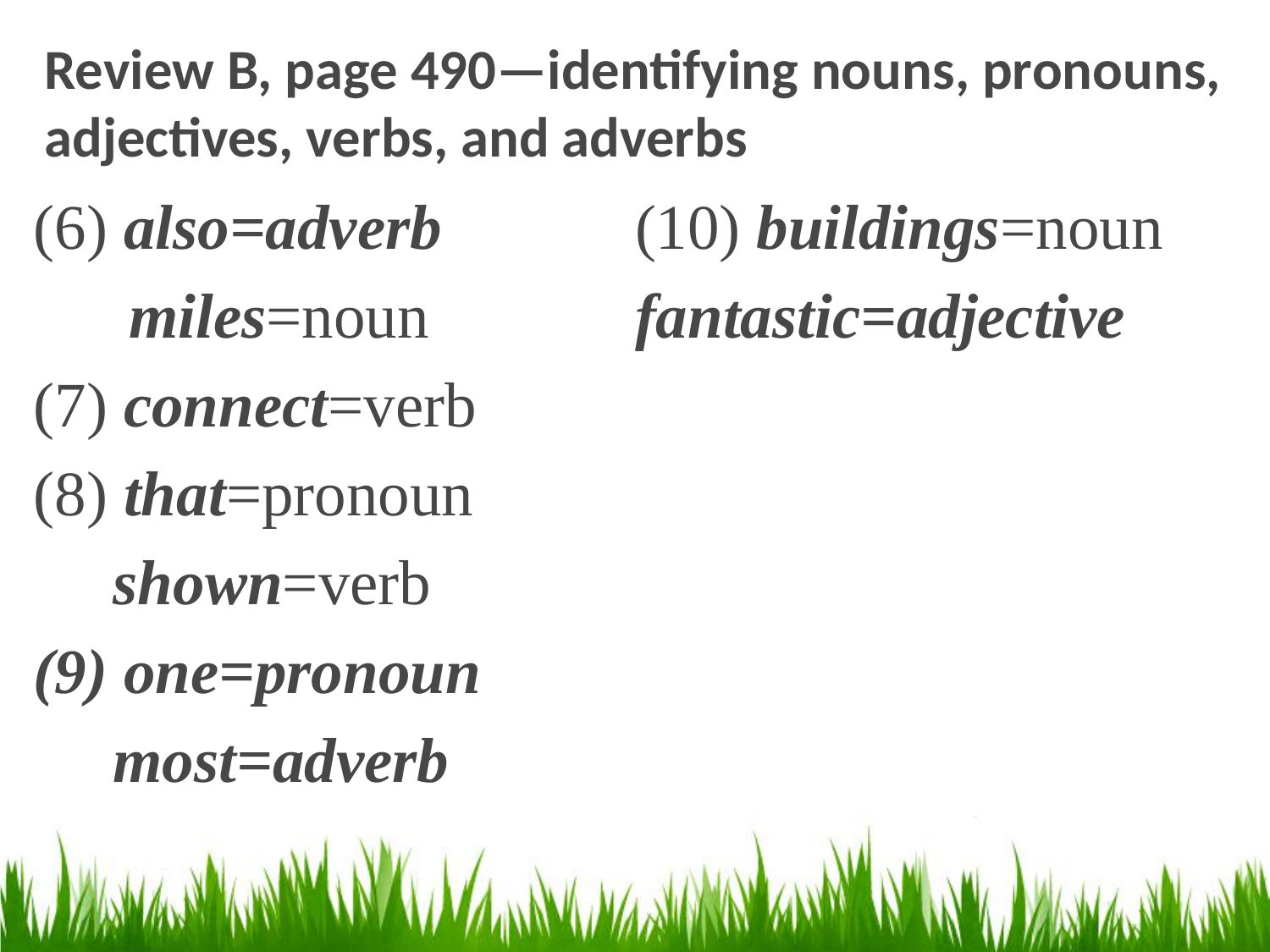

# Review B, page 490—identifying nouns, pronouns, adjectives, verbs, and adverbs
(6) also=adverb
      miles=noun
(7) connect=verb
(8) that=pronoun
     shown=verb
(9) one=pronoun
     most=adverb

(10) buildings=noun
fantastic=adjective